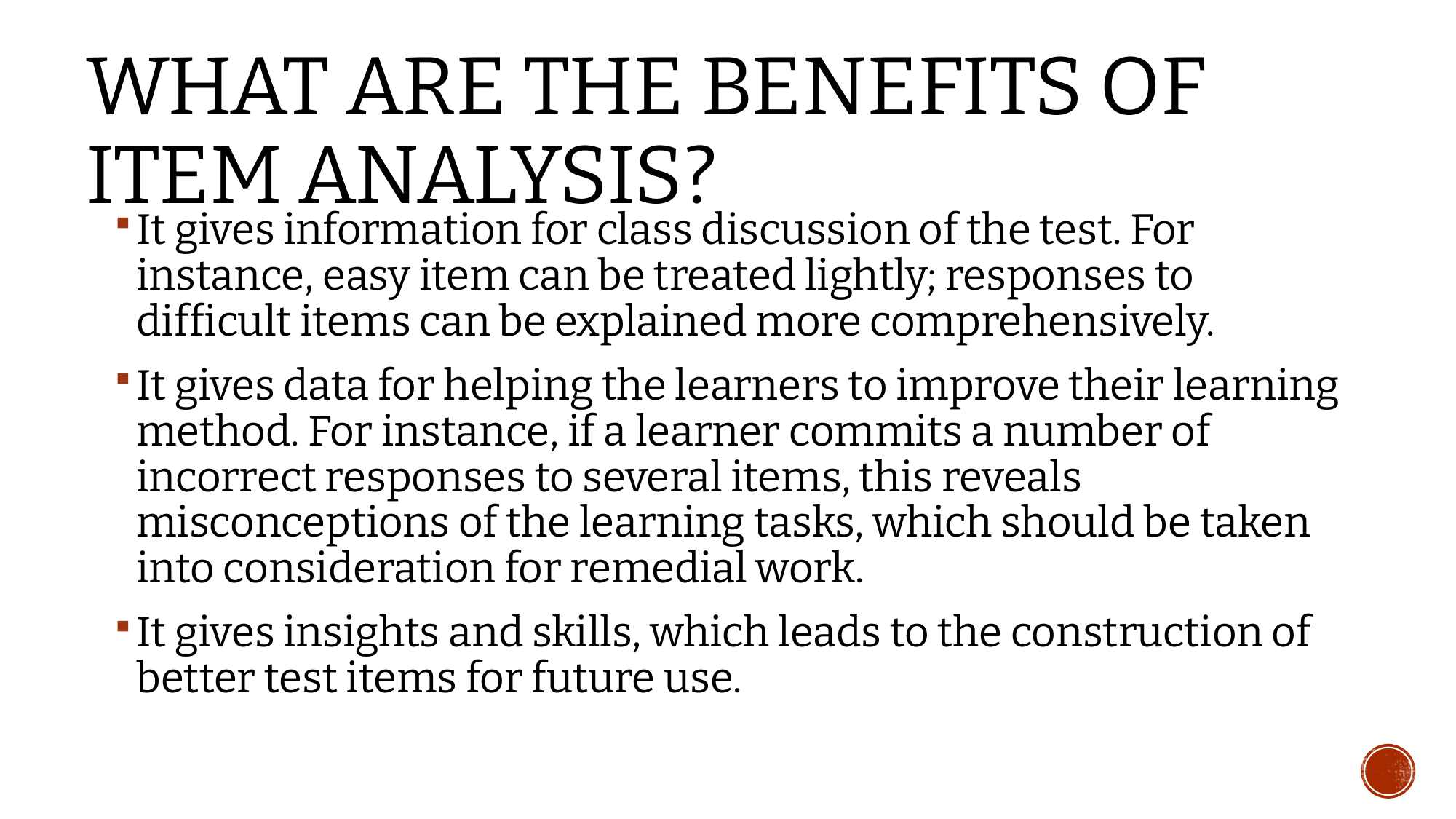

# What are the benefits of item analysis?
It gives information for class discussion of the test. For instance, easy item can be treated lightly; responses to difficult items can be explained more comprehensively.
It gives data for helping the learners to improve their learning method. For instance, if a learner commits a number of incorrect responses to several items, this reveals misconceptions of the learning tasks, which should be taken into consideration for remedial work.
It gives insights and skills, which leads to the construction of better test items for future use.